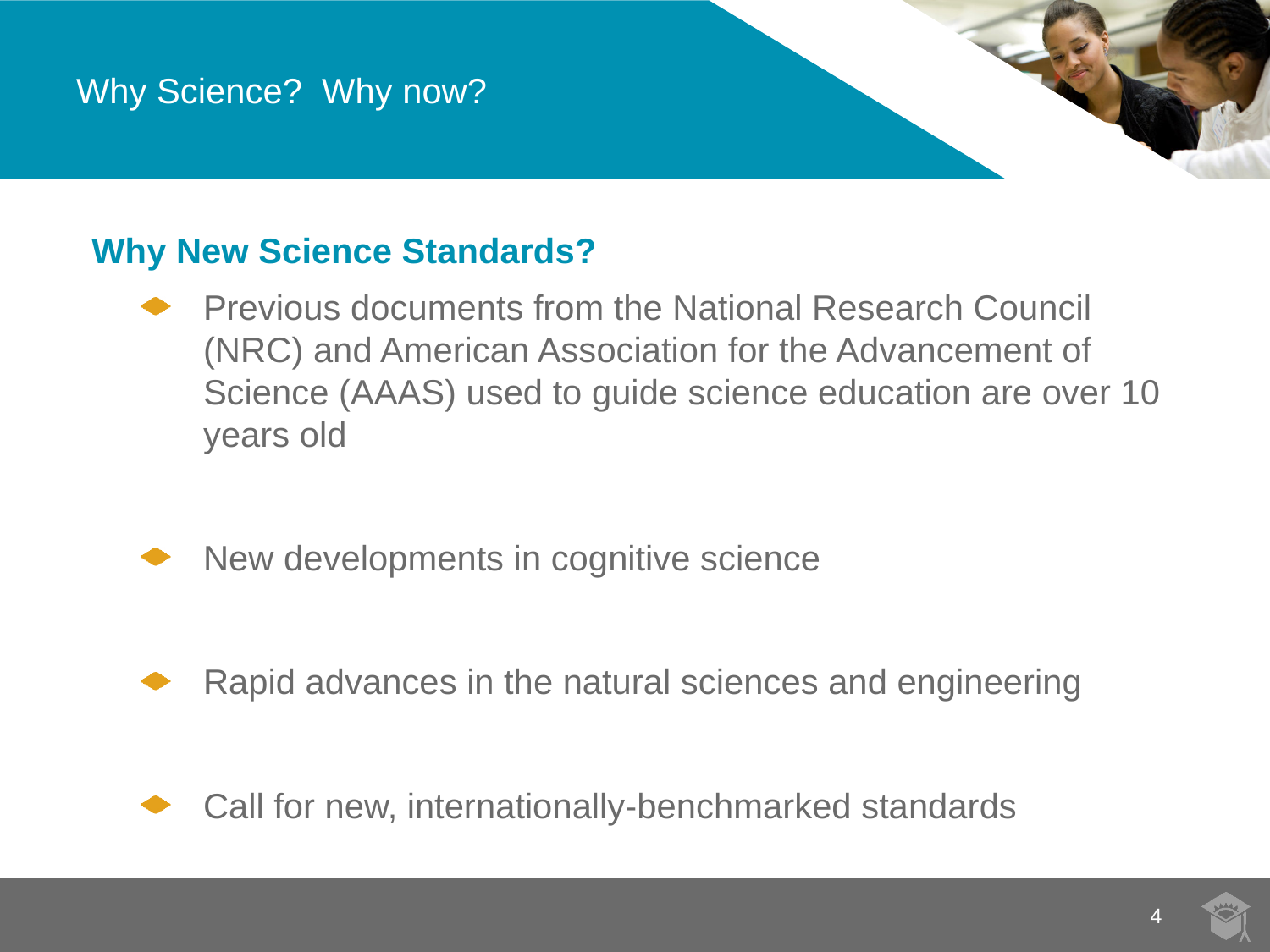

# Why Science?  Why now?
Why New Science Standards?
Previous documents from the National Research Council (NRC) and American Association for the Advancement of Science (AAAS) used to guide science education are over 10 years old

New developments in cognitive science

Rapid advances in the natural sciences and engineering

Call for new, internationally-benchmarked standards

4